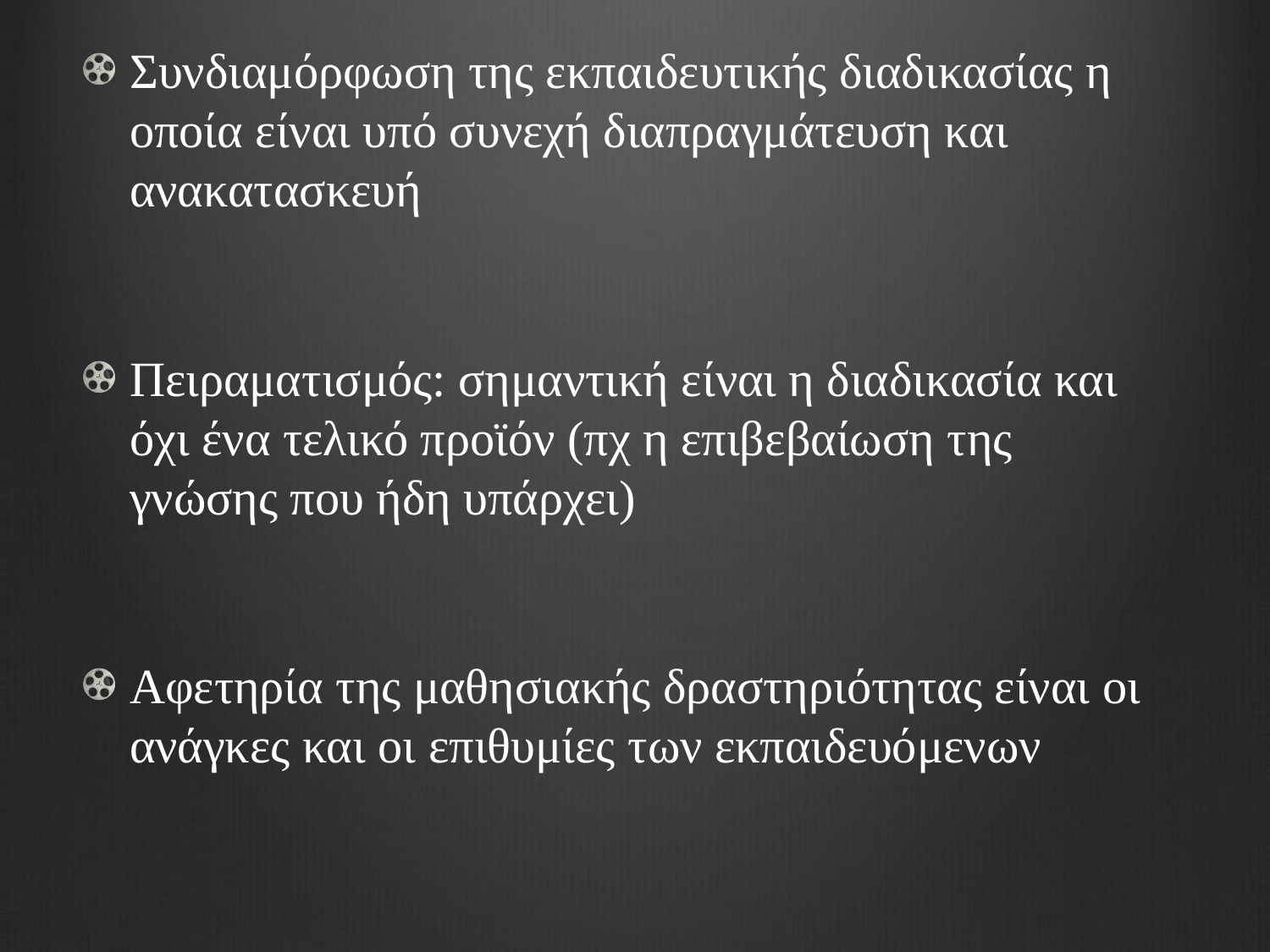

#
Συνδιαμόρφωση της εκπαιδευτικής διαδικασίας η οποία είναι υπό συνεχή διαπραγμάτευση και ανακατασκευή

Πειραματισμός: σημαντική είναι η διαδικασία και όχι ένα τελικό προϊόν (πχ η επιβεβαίωση της γνώσης που ήδη υπάρχει)

Αφετηρία της μαθησιακής δραστηριότητας είναι οι ανάγκες και οι επιθυμίες των εκπαιδευόμενων